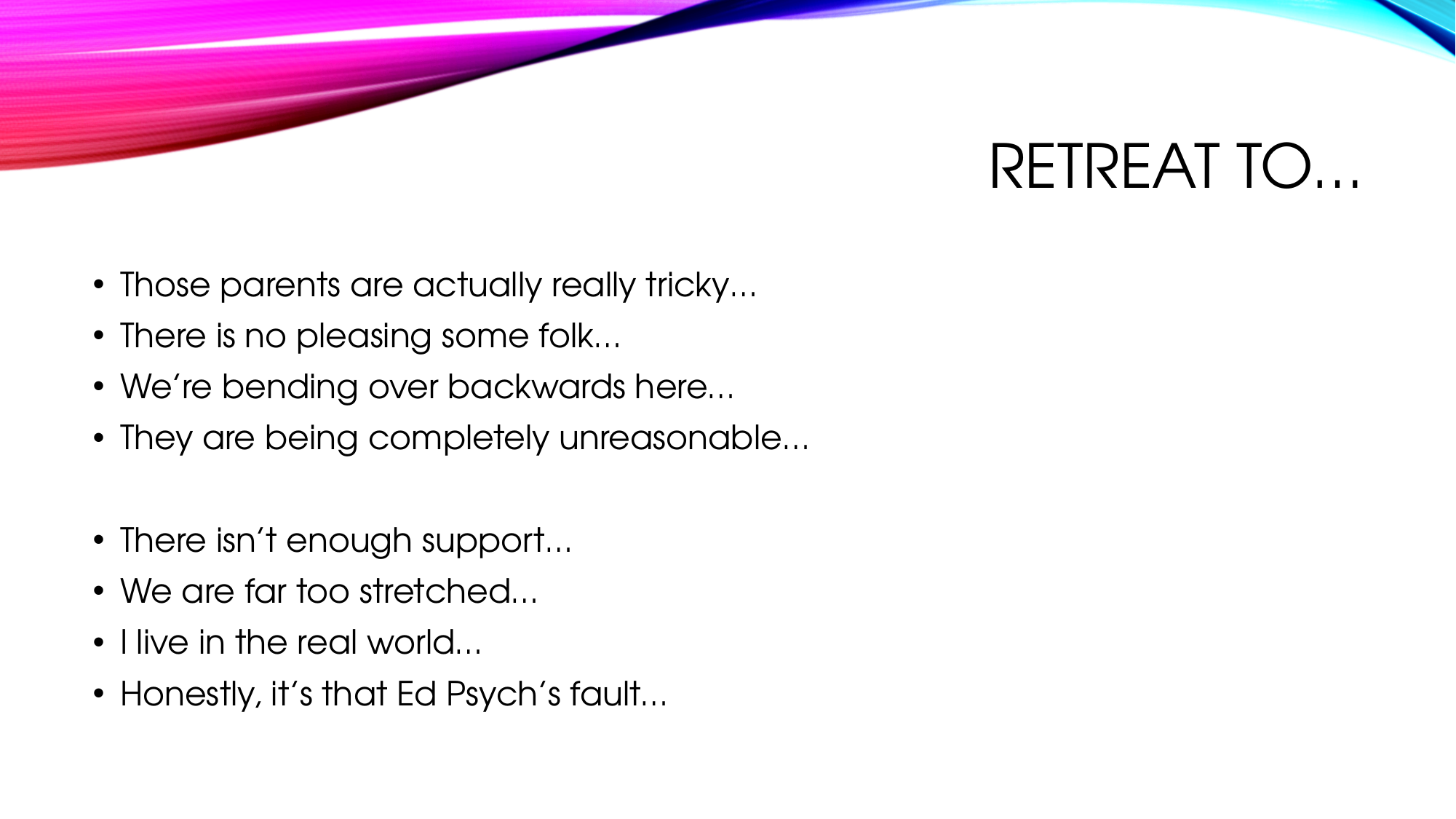

# Retreat to…
Those parents are actually really tricky…
There is no pleasing some folk…
We’re bending over backwards here…
They are being completely unreasonable…

There isn’t enough support…
We are far too stretched…
I live in the real world…
Honestly, it’s that Ed Psych’s fault…